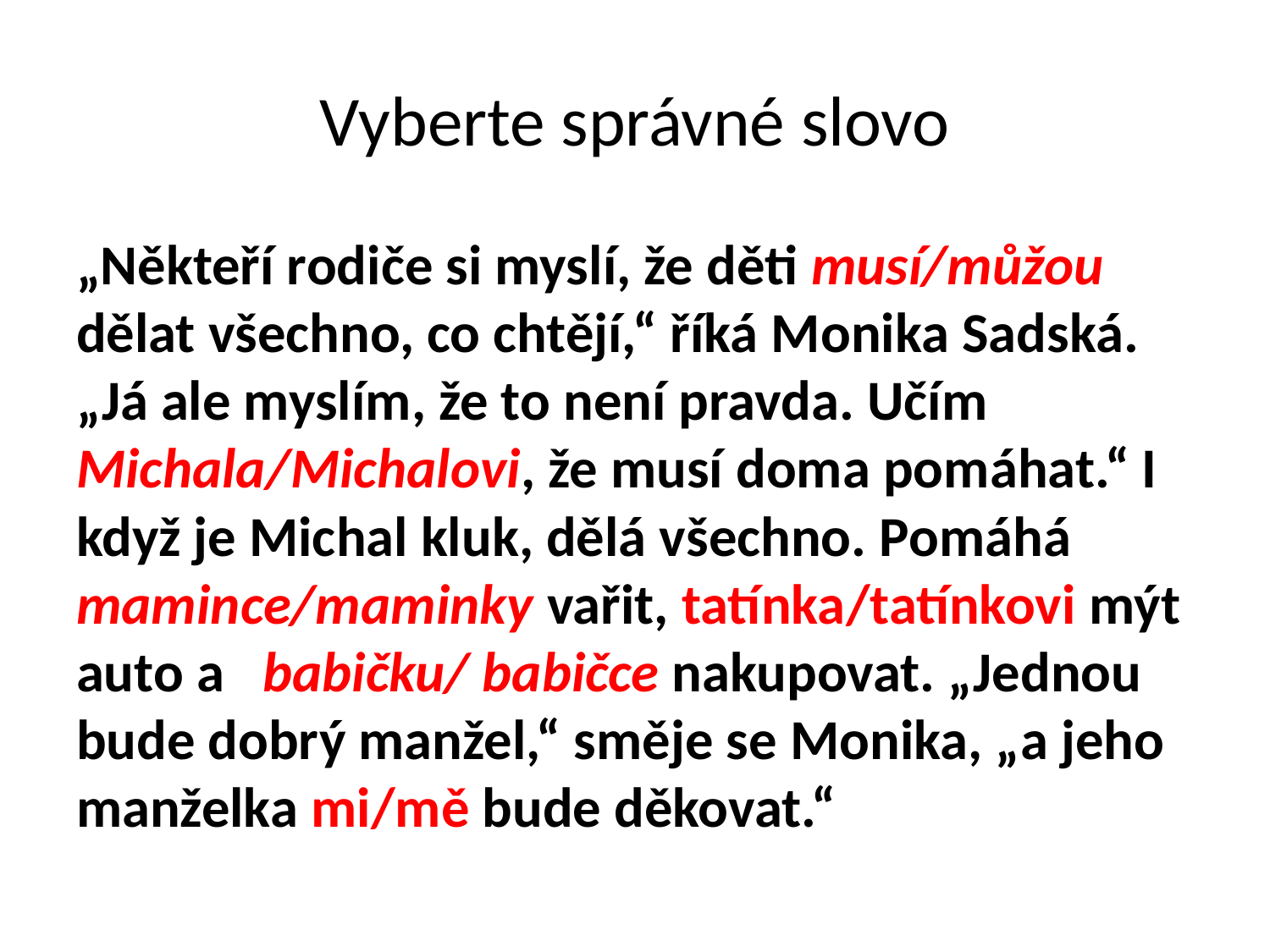

# Vyberte správné slovo
„Někteří rodiče si myslí, že děti musí/můžou dělat všechno, co chtějí,“ říká Monika Sadská. „Já ale myslím, že to není pravda. Učím Michala/Michalovi, že musí doma pomáhat.“ I když je Michal kluk, dělá všechno. Pomáhá mamince/maminky vařit, tatínka/tatínkovi mýt auto a   babičku/ babičce nakupovat. „Jednou bude dobrý manžel,“ směje se Monika, „a jeho manželka mi/mě bude děkovat.“